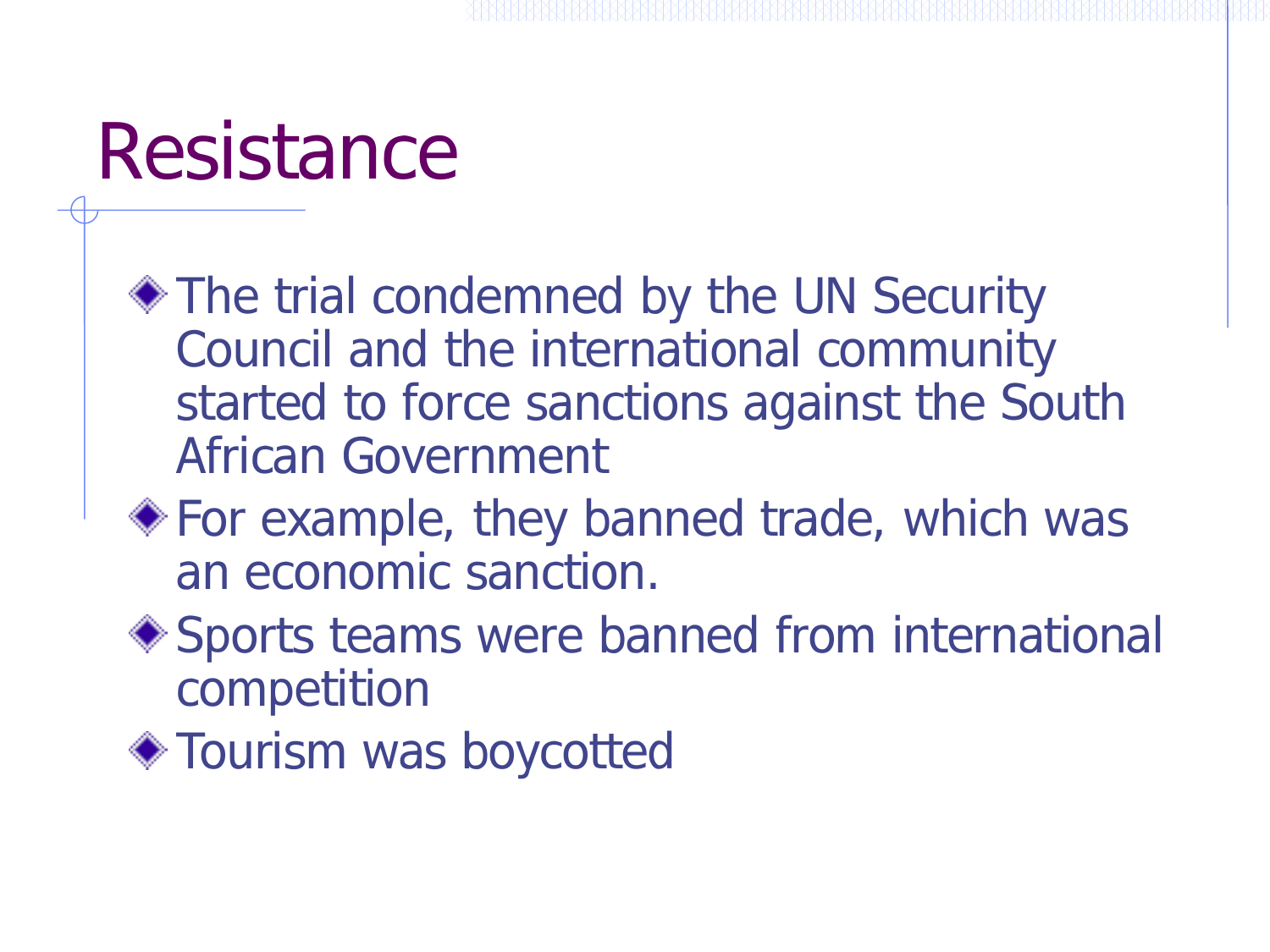

# Resistance
The trial condemned by the UN Security Council and the international community started to force sanctions against the South African Government
For example, they banned trade, which was an economic sanction.
Sports teams were banned from international competition
Tourism was boycotted